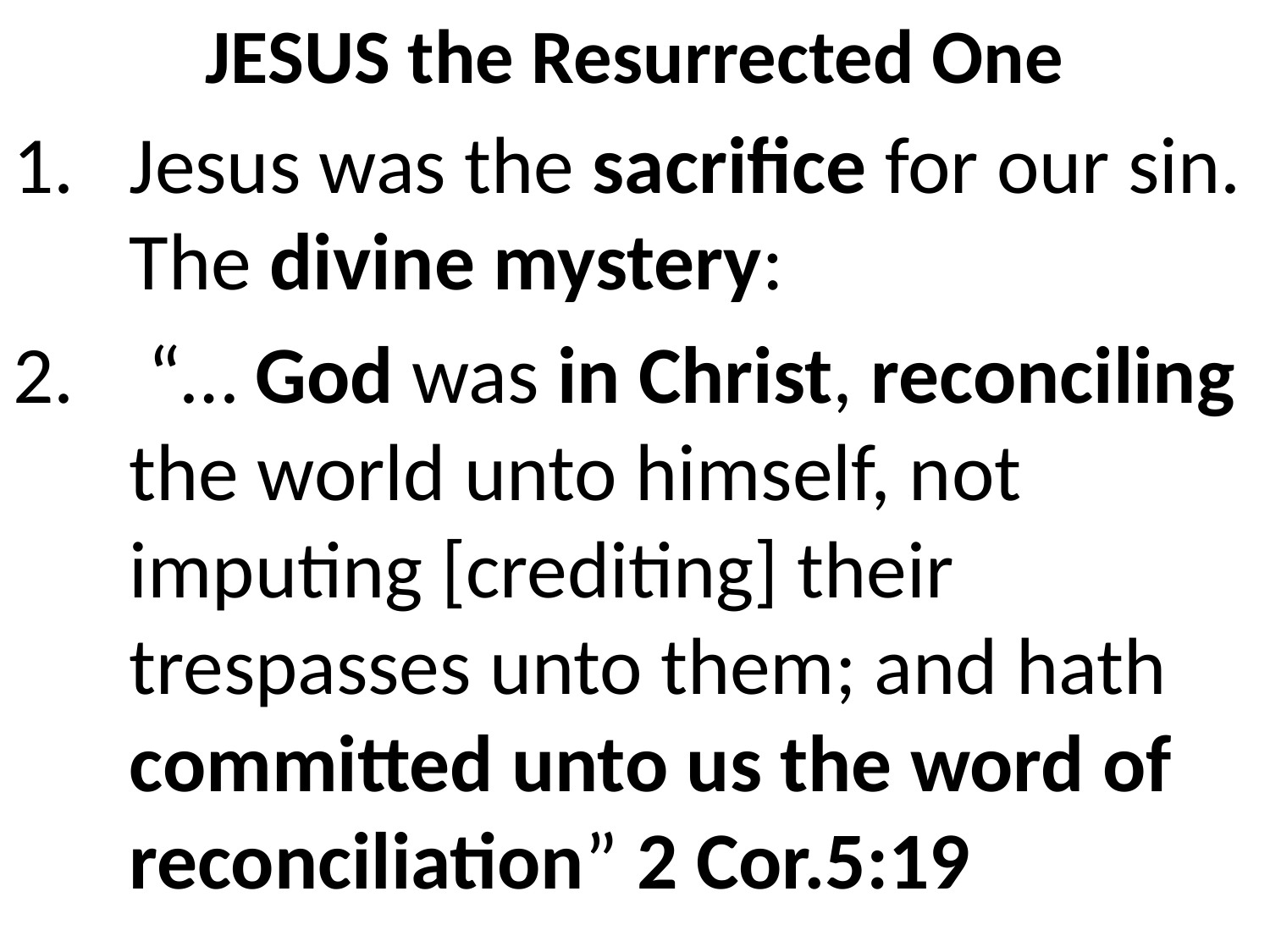

# JESUS the Resurrected One
Jesus was the sacrifice for our sin. The divine mystery:
 “… God was in Christ, reconciling the world unto himself, not imputing [crediting] their trespasses unto them; and hath committed unto us the word of reconciliation” 2 Cor.5:19